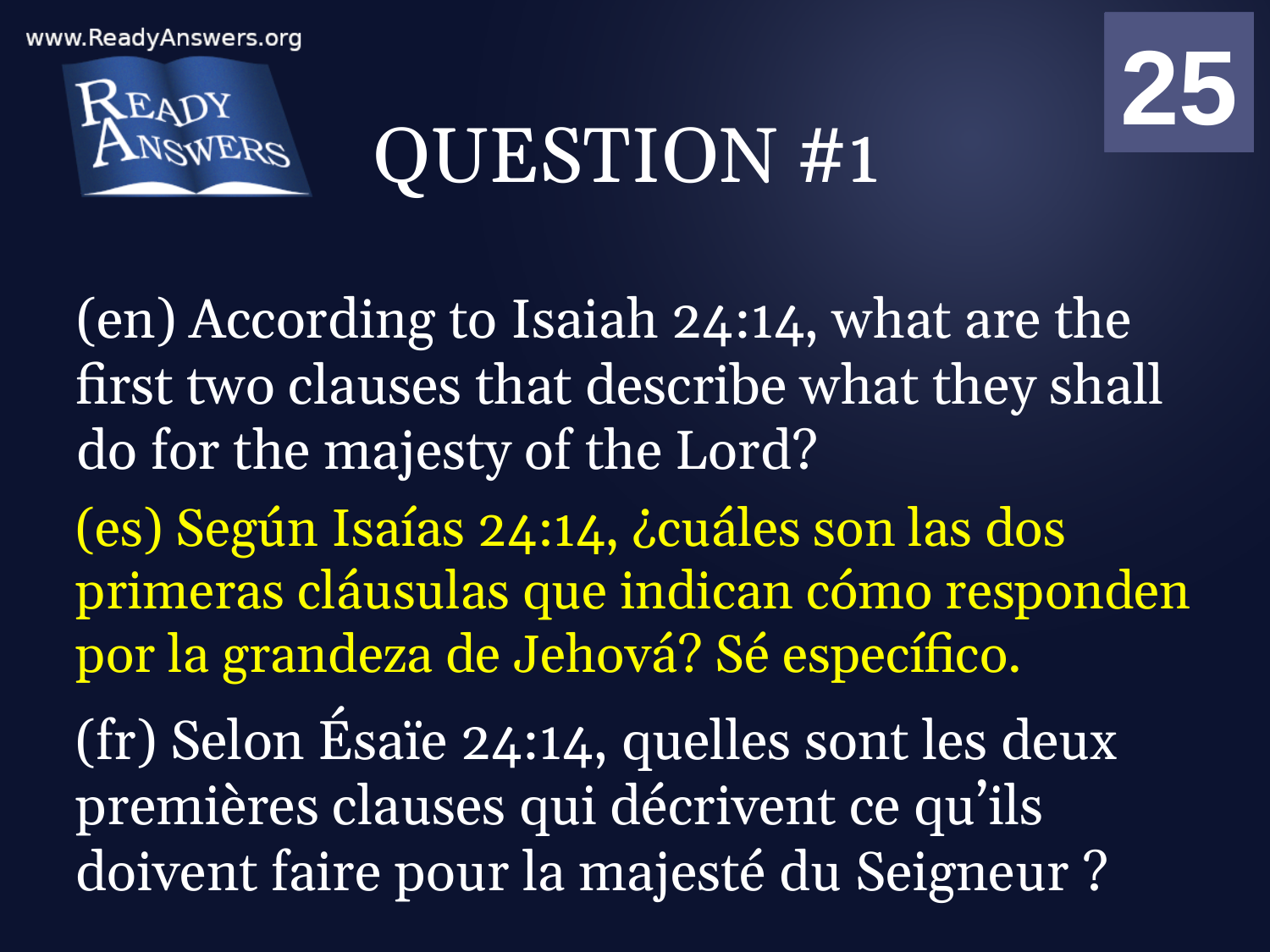

01
02
03
04
05
06
07
08
09
10
11
12
13
14
15
16
17
18
19
20
21
22
23
24
25
00
# QUESTION #1
(en) According to Isaiah 24:14, what are the first two clauses that describe what they shall do for the majesty of the Lord?
(es) Según Isaías 24:14, ¿cuáles son las dos primeras cláusulas que indican cómo responden por la grandeza de Jehová? Sé específico.
(fr) Selon Ésaïe 24:14, quelles sont les deux premières clauses qui décrivent ce qu’ils doivent faire pour la majesté du Seigneur ?